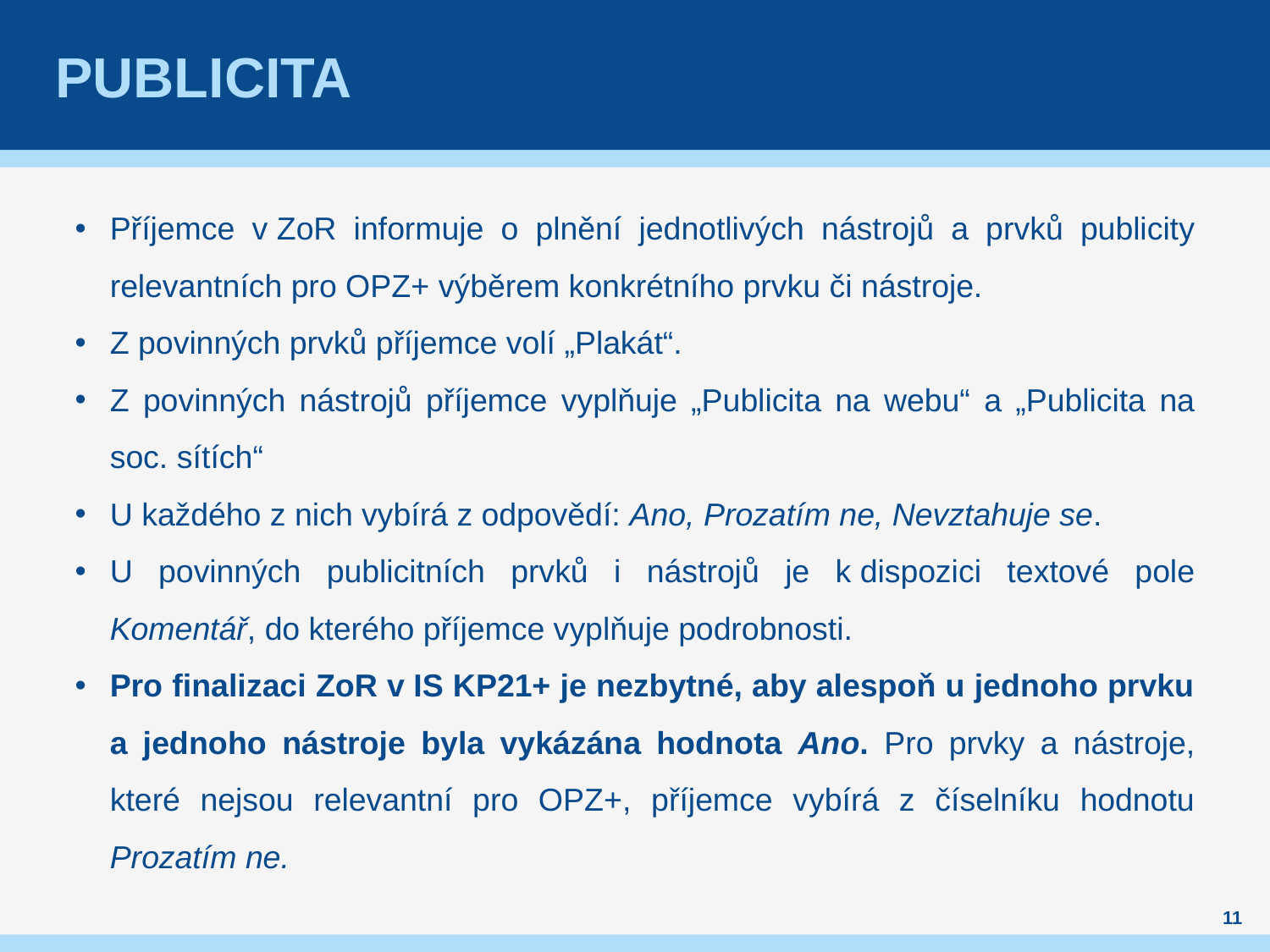

# Publicita
Příjemce v ZoR informuje o plnění jednotlivých nástrojů a prvků publicity relevantních pro OPZ+ výběrem konkrétního prvku či nástroje.
Z povinných prvků příjemce volí „Plakát“.
Z povinných nástrojů příjemce vyplňuje „Publicita na webu“ a „Publicita na soc. sítích“
U každého z nich vybírá z odpovědí: Ano, Prozatím ne, Nevztahuje se.
U povinných publicitních prvků i nástrojů je k dispozici textové pole Komentář, do kterého příjemce vyplňuje podrobnosti.
Pro finalizaci ZoR v IS KP21+ je nezbytné, aby alespoň u jednoho prvku a jednoho nástroje byla vykázána hodnota Ano. Pro prvky a nástroje, které nejsou relevantní pro OPZ+, příjemce vybírá z číselníku hodnotu Prozatím ne.

11